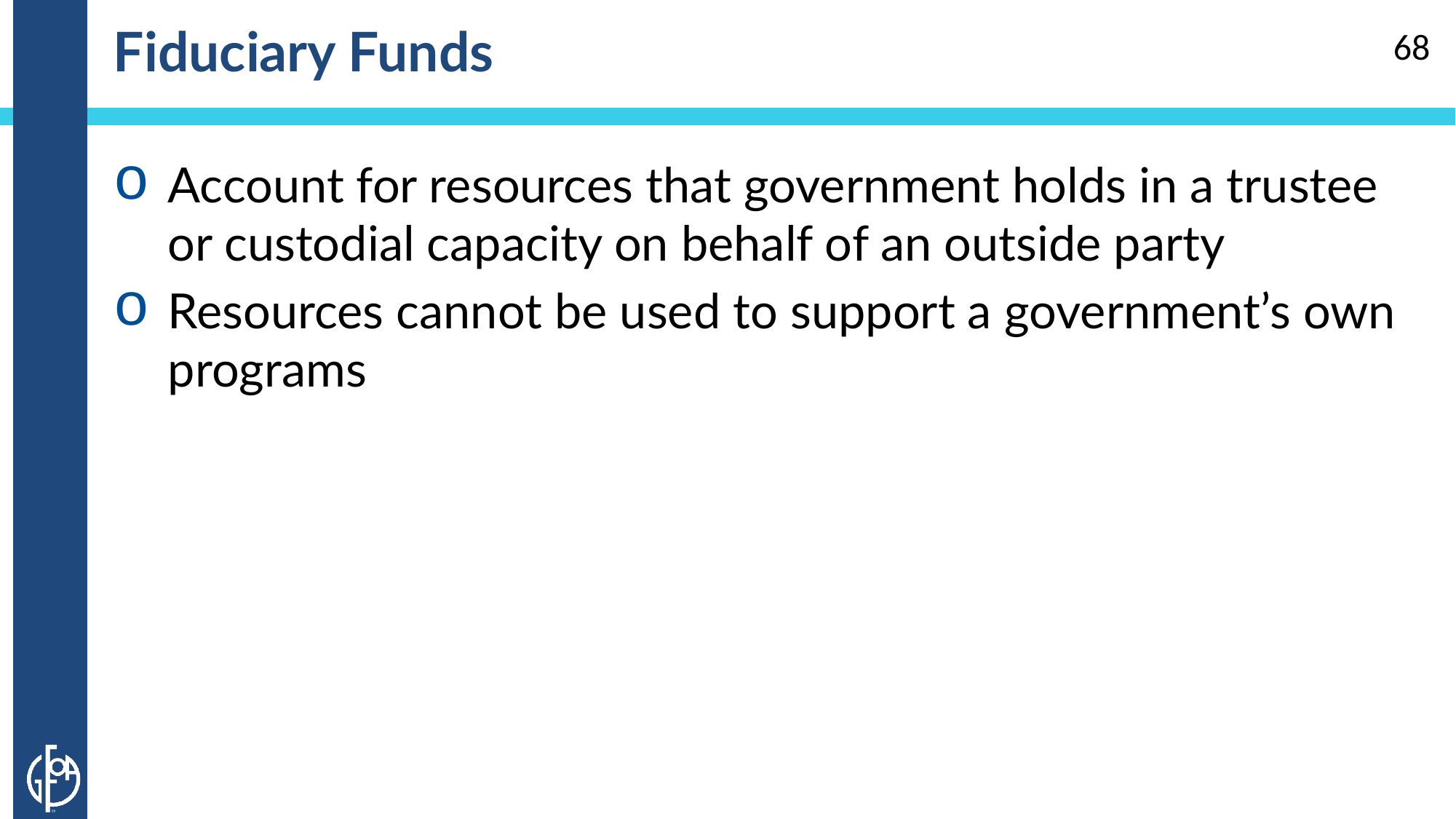

# Fiduciary Funds
68
Account for resources that government holds in a trustee or custodial capacity on behalf of an outside party
Resources cannot be used to support a government’s own programs